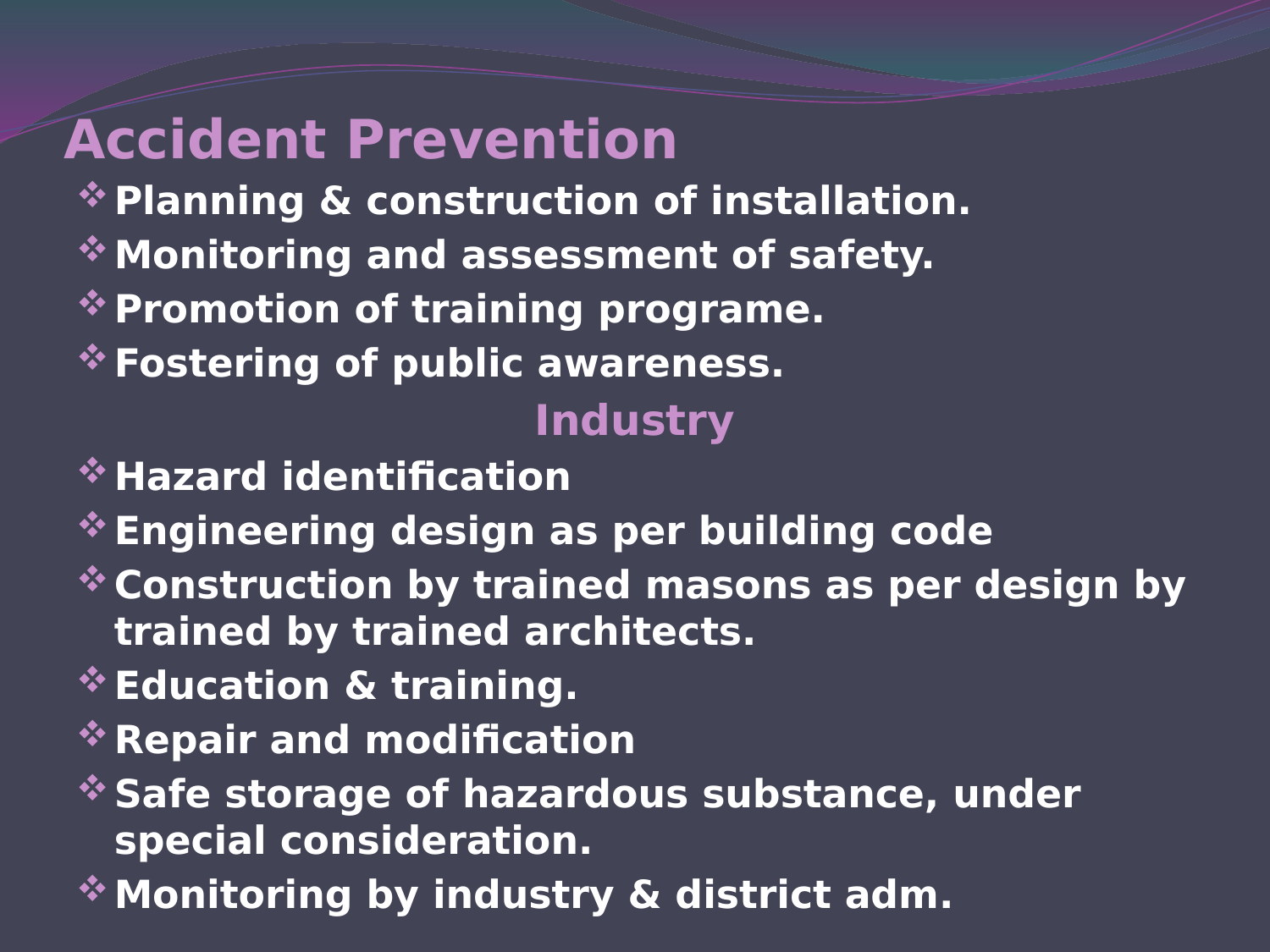

# Accident Prevention
Planning & construction of installation.
Monitoring and assessment of safety.
Promotion of training programe.
Fostering of public awareness.
Industry
Hazard identification
Engineering design as per building code
Construction by trained masons as per design by trained by trained architects.
Education & training.
Repair and modification
Safe storage of hazardous substance, under special consideration.
Monitoring by industry & district adm.